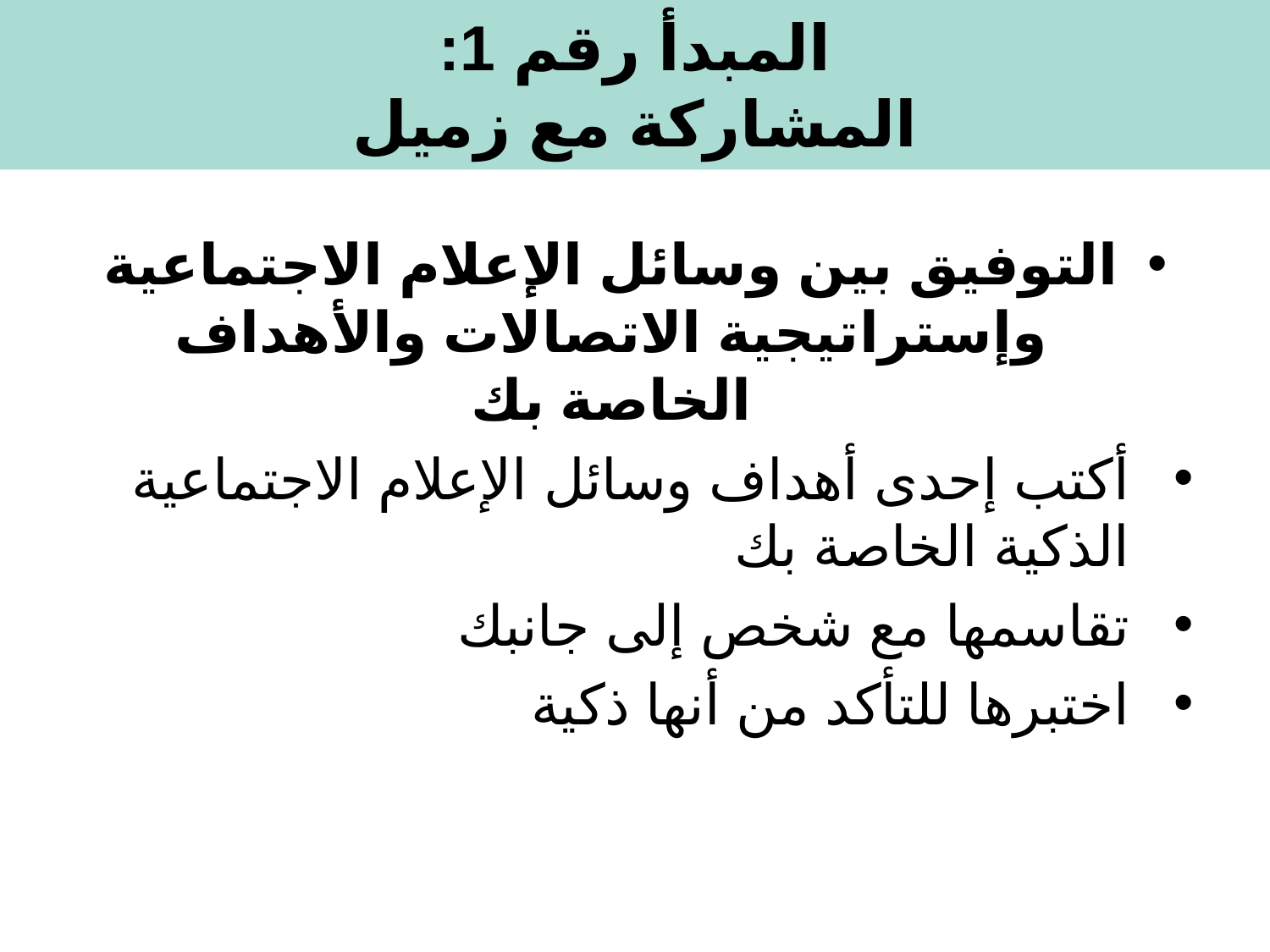

# المبدأ رقم 1:
المشاركة مع زميل
التوفيق بين وسائل الإعلام الاجتماعية وإستراتيجية الاتصالات والأهداف الخاصة بك
أكتب إحدى أهداف وسائل الإعلام الاجتماعية الذكية الخاصة بك
تقاسمها مع شخص إلى جانبك
اختبرها للتأكد من أنها ذكية